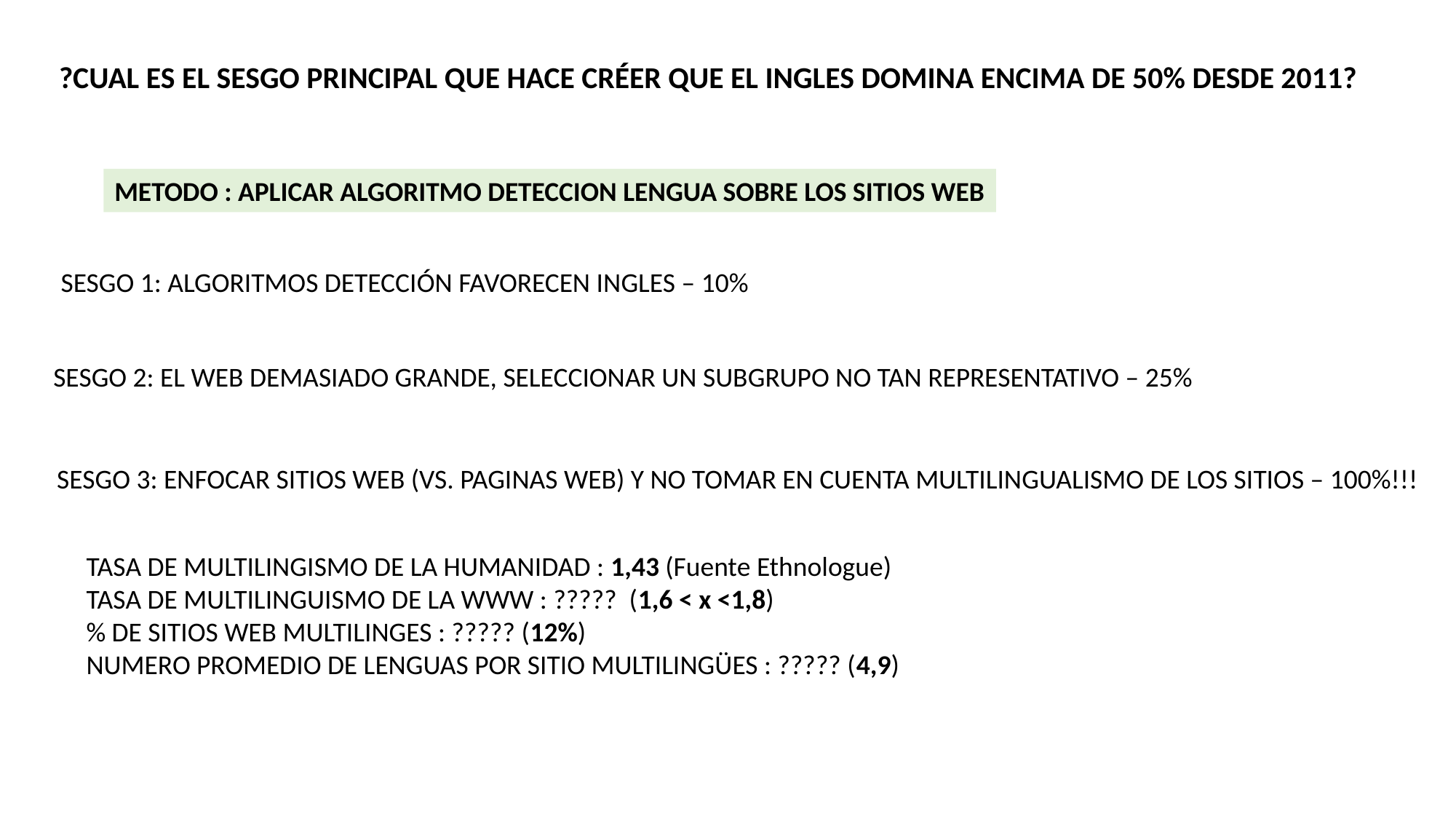

?CUAL ES EL SESGO PRINCIPAL QUE HACE CRÉER QUE EL INGLES DOMINA ENCIMA DE 50% DESDE 2011?
METODO : APLICAR ALGORITMO DETECCION LENGUA SOBRE LOS SITIOS WEB
SESGO 1: ALGORITMOS DETECCIÓN FAVORECEN INGLES – 10%
SESGO 2: EL WEB DEMASIADO GRANDE, SELECCIONAR UN SUBGRUPO NO TAN REPRESENTATIVO – 25%
SESGO 3: ENFOCAR SITIOS WEB (VS. PAGINAS WEB) Y NO TOMAR EN CUENTA MULTILINGUALISMO DE LOS SITIOS – 100%!!!
TASA DE MULTILINGISMO DE LA HUMANIDAD : 1,43 (Fuente Ethnologue)
TASA DE MULTILINGUISMO DE LA WWW : ?????  (1,6 < x <1,8)
% DE SITIOS WEB MULTILINGES : ????? (12%)
NUMERO PROMEDIO DE LENGUAS POR SITIO MULTILINGÜES : ????? (4,9)